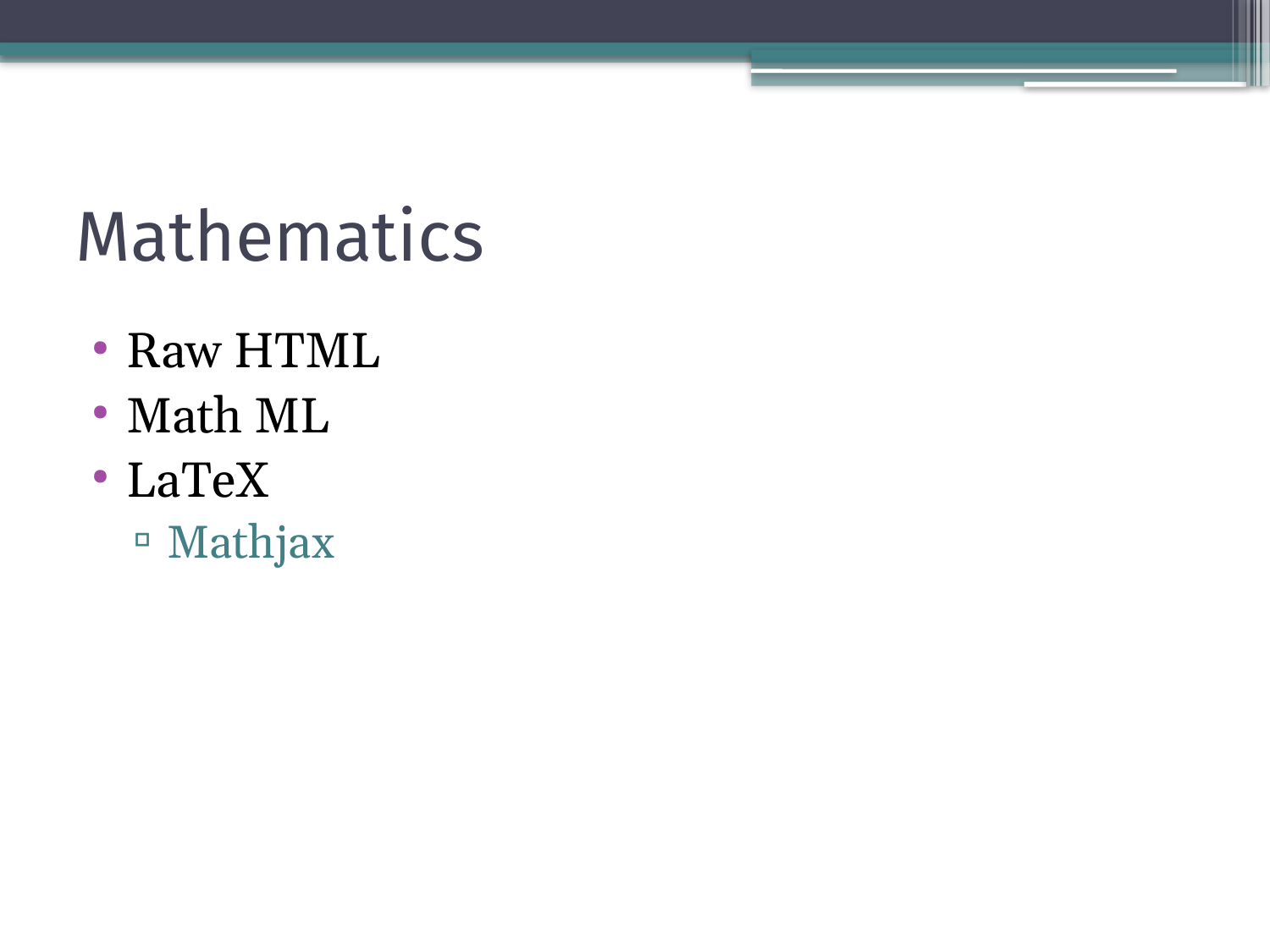

# Mathematics
Raw HTML
Math ML
LaTeX
Mathjax